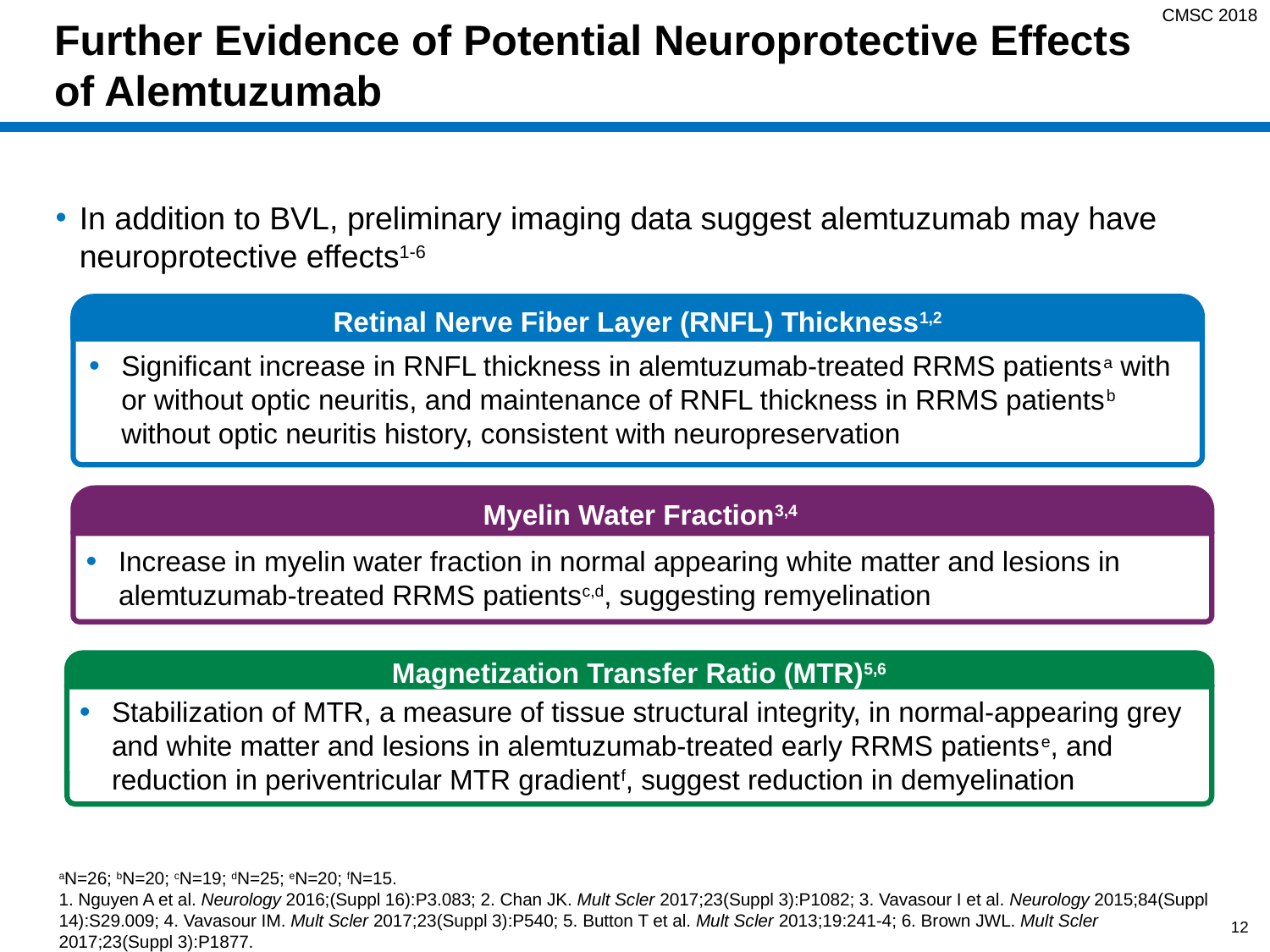

CMSC 2018
# Further Evidence of Potential Neuroprotective Effects of Alemtuzumab
In addition to BVL, preliminary imaging data suggest alemtuzumab may have neuroprotective effects1-6
Retinal Nerve Fiber Layer (RNFL) Thickness1,2

Significant increase in RNFL thickness in alemtuzumab-treated RRMS patientsa with or without optic neuritis, and maintenance of RNFL thickness in RRMS patientsb without optic neuritis history, consistent with neuropreservation
Myelin Water Fraction3,4

Increase in myelin water fraction in normal appearing white matter and lesions in alemtuzumab-treated RRMS patientsc,d, suggesting remyelination
Magnetization Transfer Ratio (MTR)5,6

Stabilization of MTR, a measure of tissue structural integrity, in normal-appearing grey and white matter and lesions in alemtuzumab-treated early RRMS patientse, and reduction in periventricular MTR gradientf, suggest reduction in demyelination
aN=26; bN=20; cN=19; dN=25; eN=20; fN=15.
1. Nguyen A et al. Neurology 2016;(Suppl 16):P3.083; 2. Chan JK. Mult Scler 2017;23(Suppl 3):P1082; 3. Vavasour I et al. Neurology 2015;84(Suppl 14):S29.009; 4. Vavasour IM. Mult Scler 2017;23(Suppl 3):P540; 5. Button T et al. Mult Scler 2013;19:241-4; 6. Brown JWL. Mult Scler 2017;23(Suppl 3):P1877.
12